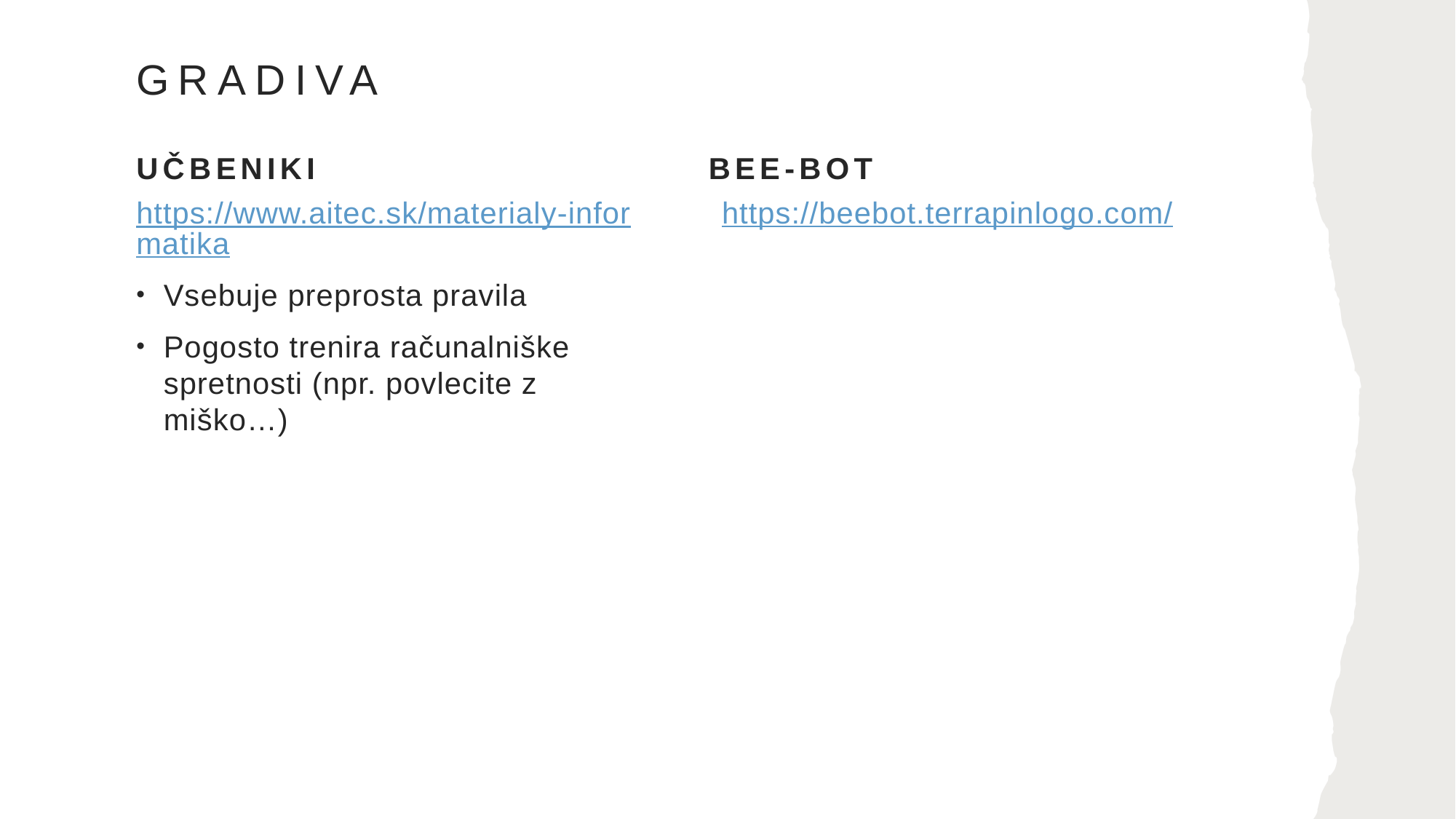

# gradiva
Učbeniki
Bee-bot
https://beebot.terrapinlogo.com/

https://www.aitec.sk/materialy-informatika
Vsebuje preprosta pravila
Pogosto trenira računalniške spretnosti (npr. povlecite z miško…)